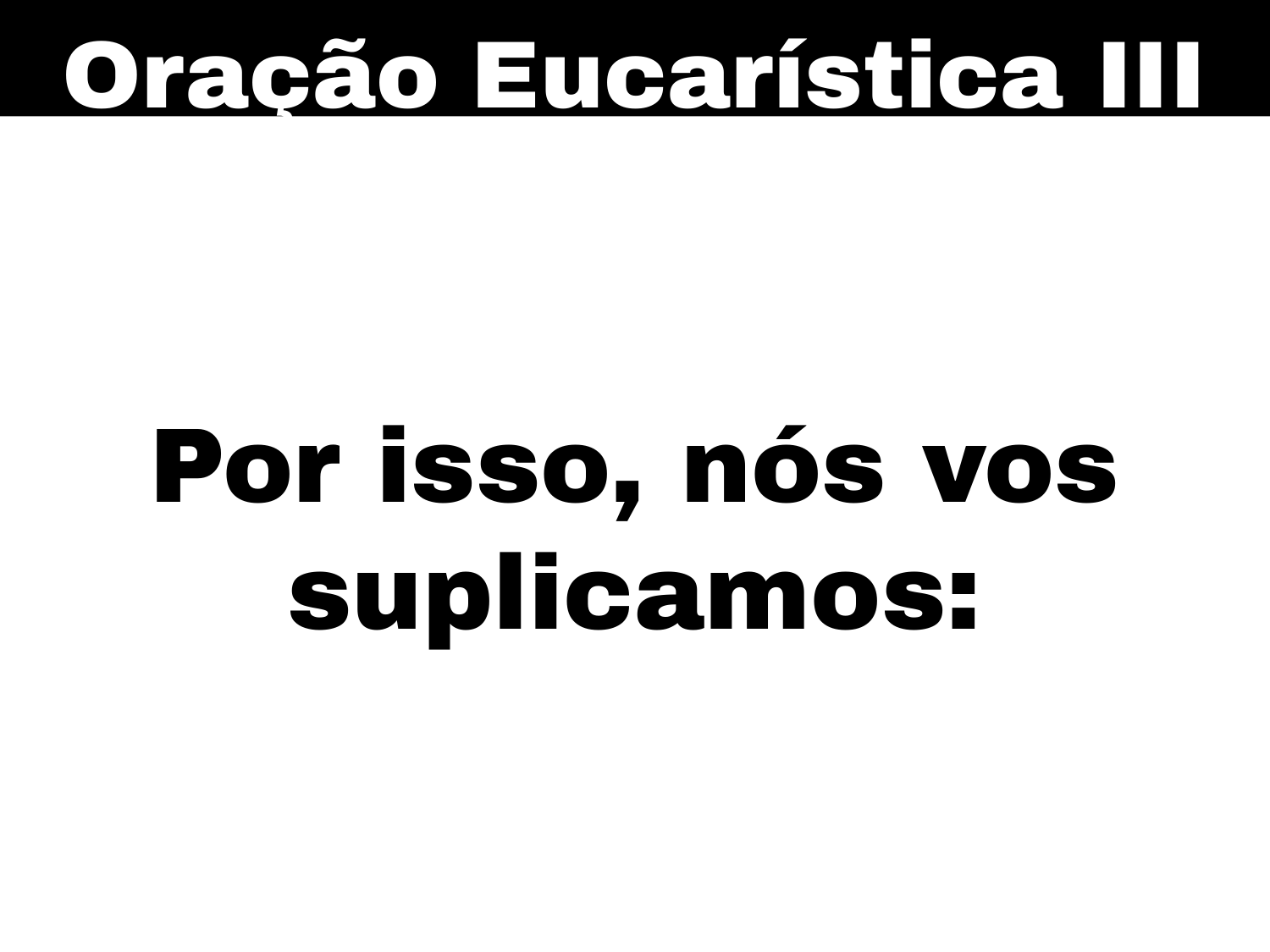

Oração Eucarística III
Por isso, nós vos suplicamos: